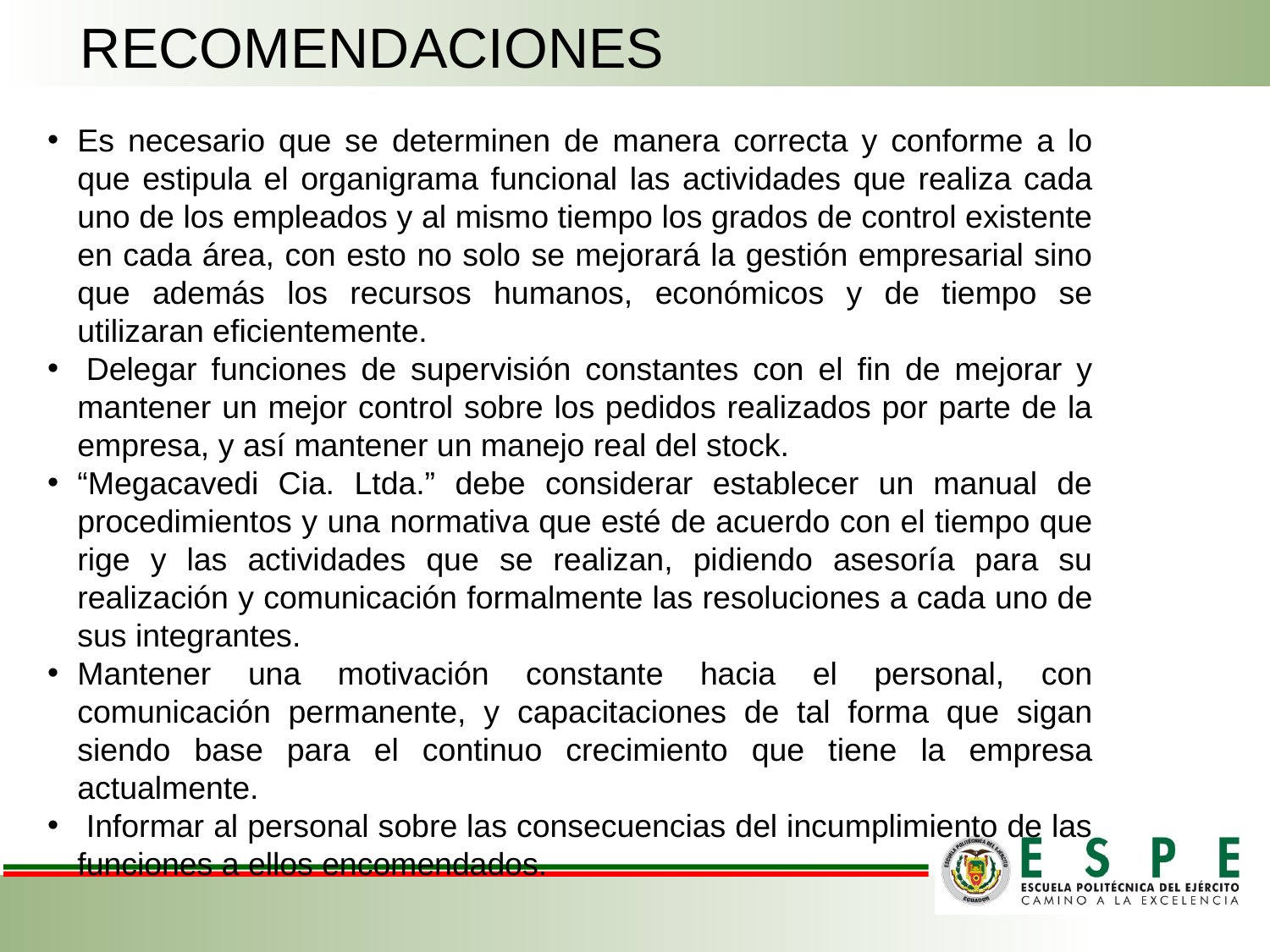

RECOMENDACIONES

Es necesario que se determinen de manera correcta y conforme a lo que estipula el organigrama funcional las actividades que realiza cada uno de los empleados y al mismo tiempo los grados de control existente en cada área, con esto no solo se mejorará la gestión empresarial sino que además los recursos humanos, económicos y de tiempo se utilizaran eficientemente.
 Delegar funciones de supervisión constantes con el fin de mejorar y mantener un mejor control sobre los pedidos realizados por parte de la empresa, y así mantener un manejo real del stock.
“Megacavedi Cia. Ltda.” debe considerar establecer un manual de procedimientos y una normativa que esté de acuerdo con el tiempo que rige y las actividades que se realizan, pidiendo asesoría para su realización y comunicación formalmente las resoluciones a cada uno de sus integrantes.
Mantener una motivación constante hacia el personal, con comunicación permanente, y capacitaciones de tal forma que sigan siendo base para el continuo crecimiento que tiene la empresa actualmente.
 Informar al personal sobre las consecuencias del incumplimiento de las funciones a ellos encomendados.